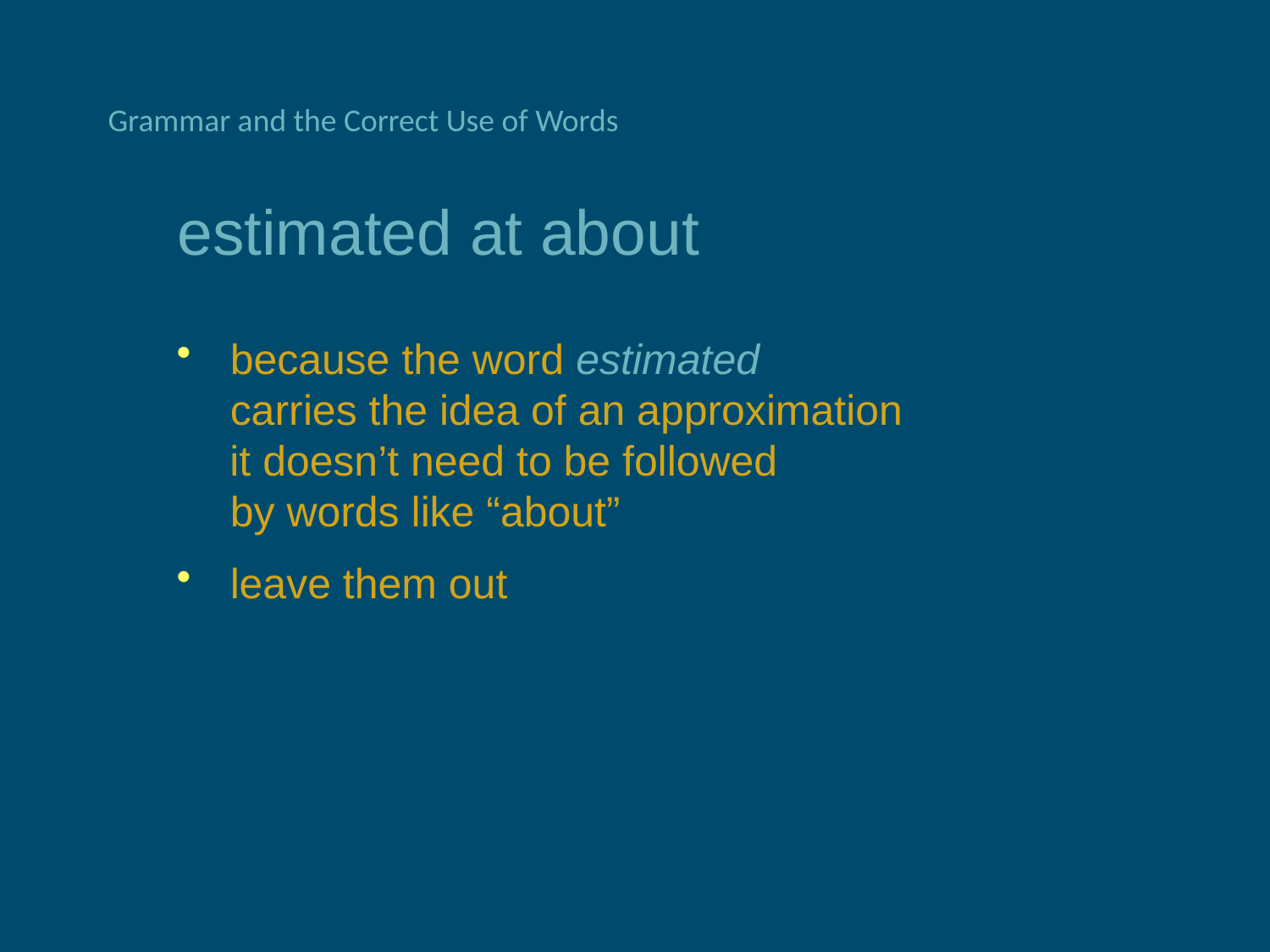

# Grammar and the Correct Use of Words
estimated at about
because the word estimated
carries the idea of an approximation
     it doesn’t need to be followed
by words like “about”
leave them out